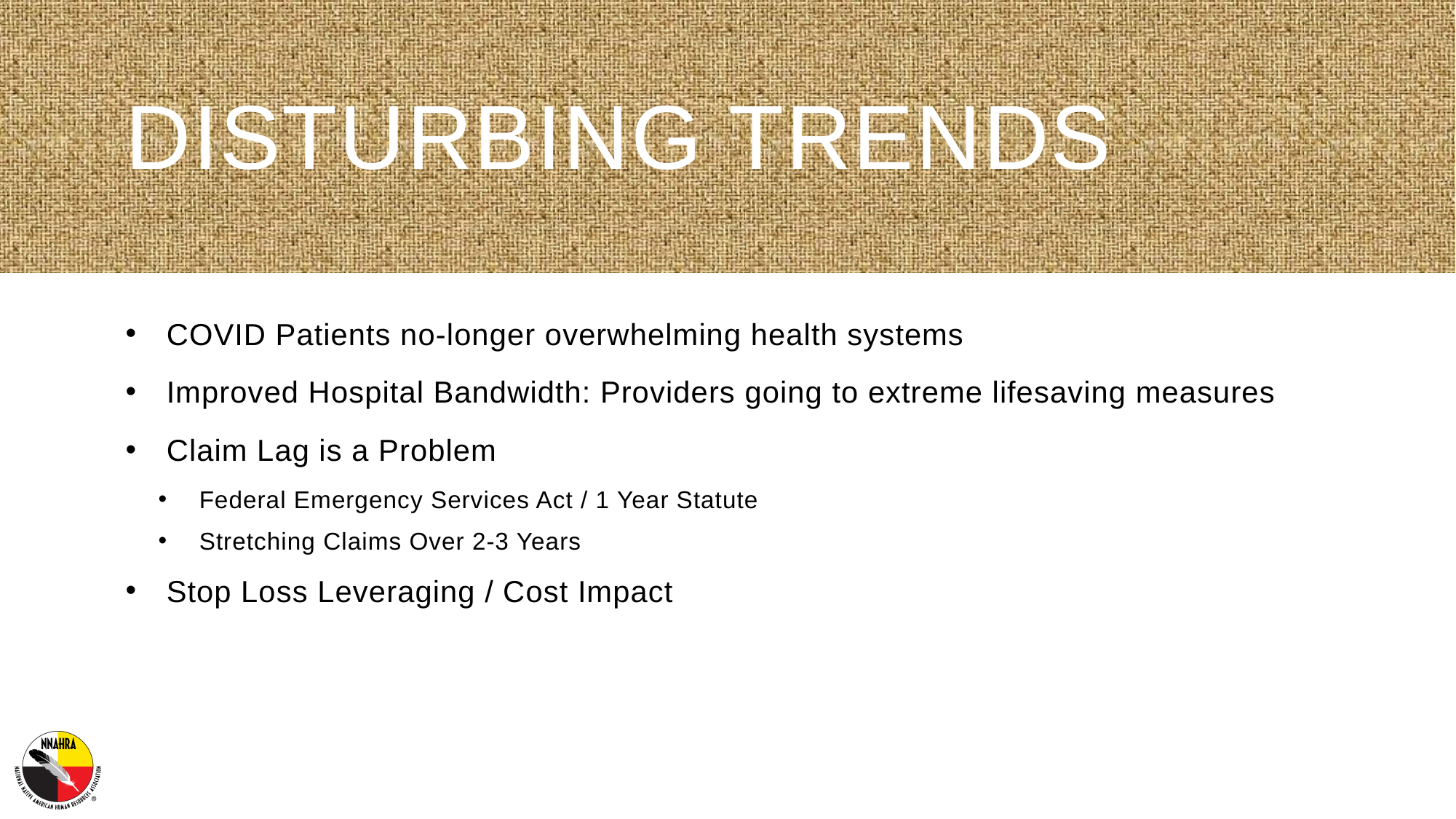

# Disturbing trends
COVID Patients no-longer overwhelming health systems
Improved Hospital Bandwidth: Providers going to extreme lifesaving measures
Claim Lag is a Problem
Federal Emergency Services Act / 1 Year Statute
Stretching Claims Over 2-3 Years
Stop Loss Leveraging / Cost Impact